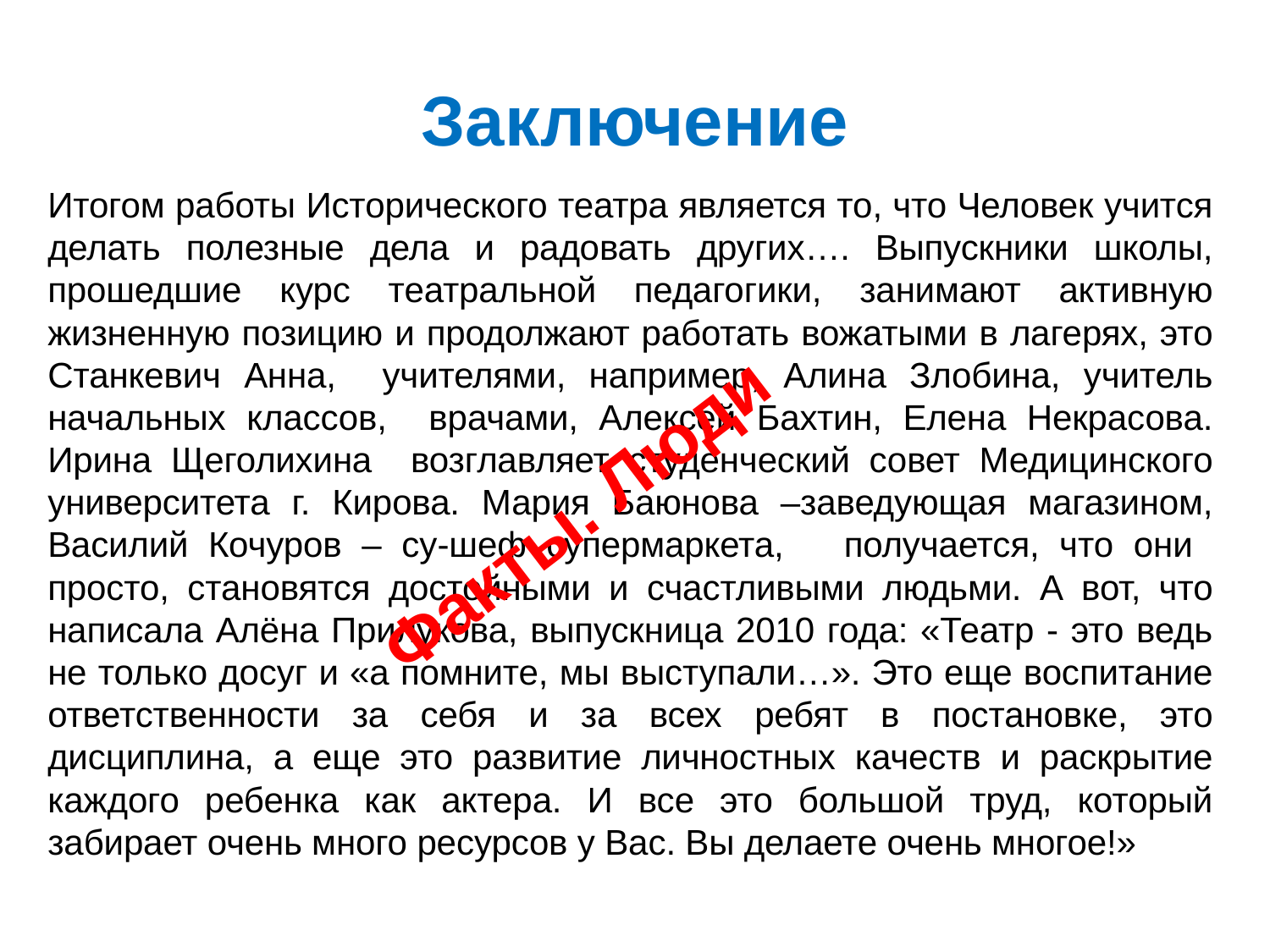

# Заключение
Итогом работы Исторического театра является то, что Человек учится делать полезные дела и радовать других…. Выпускники школы, прошедшие курс театральной педагогики, занимают активную жизненную позицию и продолжают работать вожатыми в лагерях, это Станкевич Анна,  учителями, например, Алина Злобина, учитель начальных классов,  врачами, Алексей Бахтин, Елена Некрасова. Ирина Щеголихина  возглавляет студенческий совет Медицинского университета г. Кирова. Мария Баюнова –заведующая магазином, Василий Кочуров – су-шеф супермаркета,   получается, что они  просто, становятся достойными и счастливыми людьми. А вот, что написала Алёна Прилукова, выпускница 2010 года: «Театр - это ведь не только досуг и «а помните, мы выступали…». Это еще воспитание ответственности за себя и за всех ребят в постановке, это дисциплина, а еще это развитие личностных качеств и раскрытие каждого ребенка как актера. И все это большой труд, который забирает очень много ресурсов у Вас. Вы делаете очень многое!»
Факты. Люди